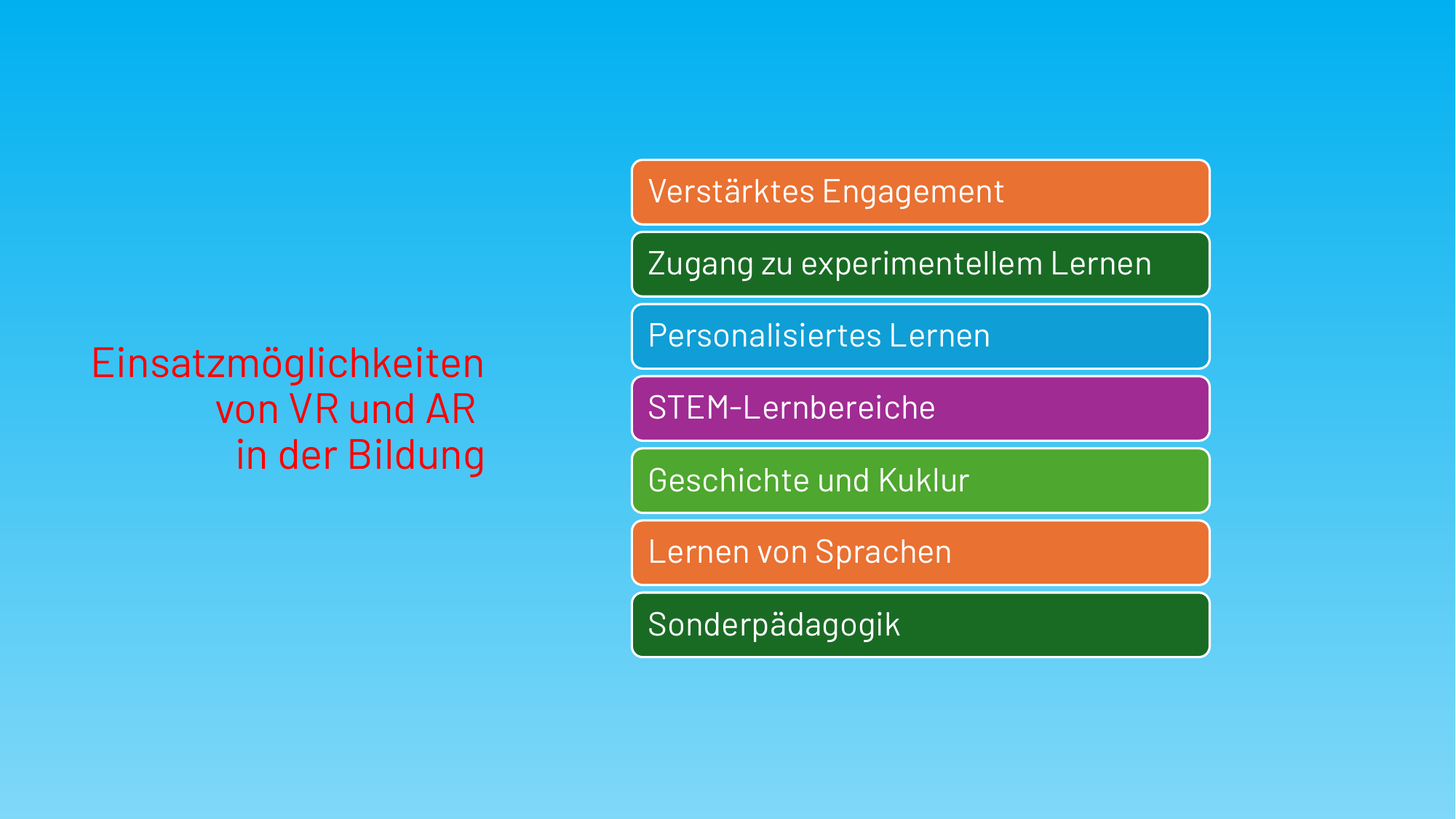

# Einsatzmöglichkeiten von VR und AR in der Bildung
Verstärktes Engagement
Zugang zu experimentellem Lernen
Personalisiertes Lernen
STEM-Lernbereiche
Geschichte und Kuklur
Lernen von Sprachen
Sonderpädagogik